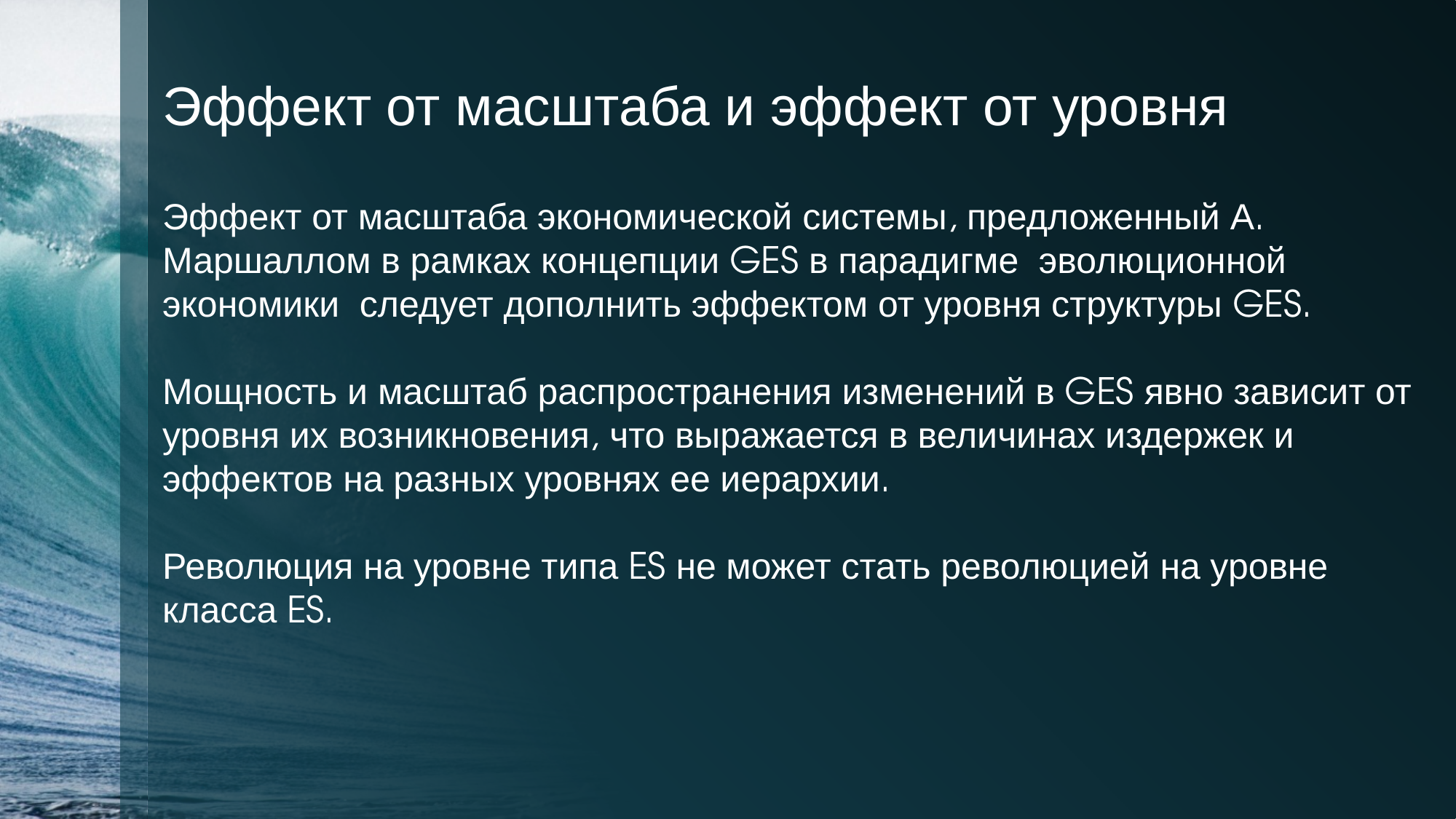

# Эффект от масштаба и эффект от уровня
Эффект от масштаба экономической системы, предложенный А. Маршаллом в рамках концепции GES в парадигме  эволюционной экономики  следует дополнить эффектом от уровня структуры GES.

Мощность и масштаб распространения изменений в GES явно зависит от уровня их возникновения, что выражается в величинах издержек и эффектов на разных уровнях ее иерархии.

Революция на уровне типа ES не может стать революцией на уровне класса ES.